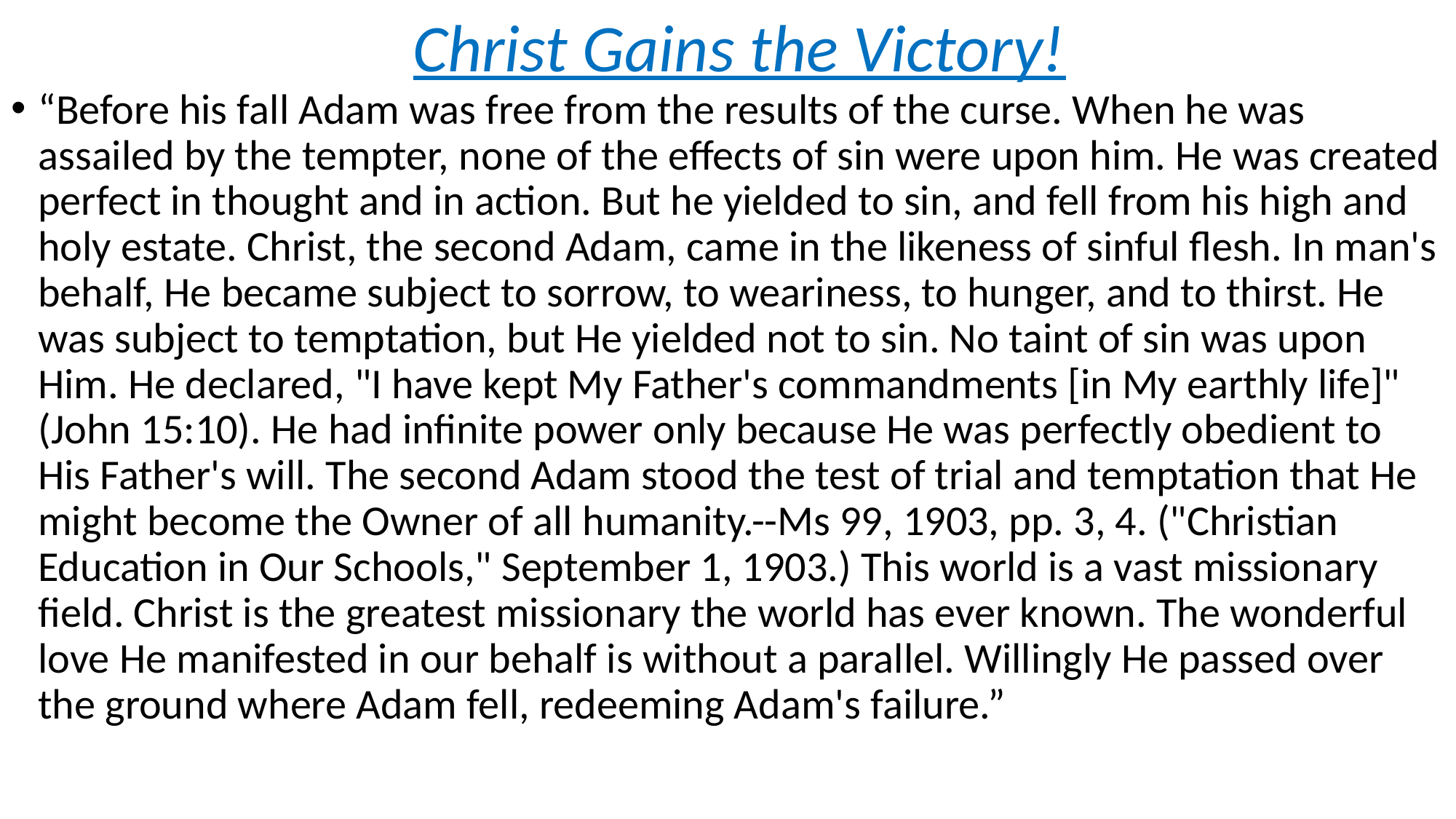

# Christ Gains the Victory!
“Before his fall Adam was free from the results of the curse. When he was assailed by the tempter, none of the effects of sin were upon him. He was created perfect in thought and in action. But he yielded to sin, and fell from his high and holy estate. Christ, the second Adam, came in the likeness of sinful flesh. In man's behalf, He became subject to sorrow, to weariness, to hunger, and to thirst. He was subject to temptation, but He yielded not to sin. No taint of sin was upon Him. He declared, "I have kept My Father's commandments [in My earthly life]" (John 15:10). He had infinite power only because He was perfectly obedient to His Father's will. The second Adam stood the test of trial and temptation that He might become the Owner of all humanity.--Ms 99, 1903, pp. 3, 4. ("Christian Education in Our Schools," September 1, 1903.) This world is a vast missionary field. Christ is the greatest missionary the world has ever known. The wonderful love He manifested in our behalf is without a parallel. Willingly He passed over the ground where Adam fell, redeeming Adam's failure.”